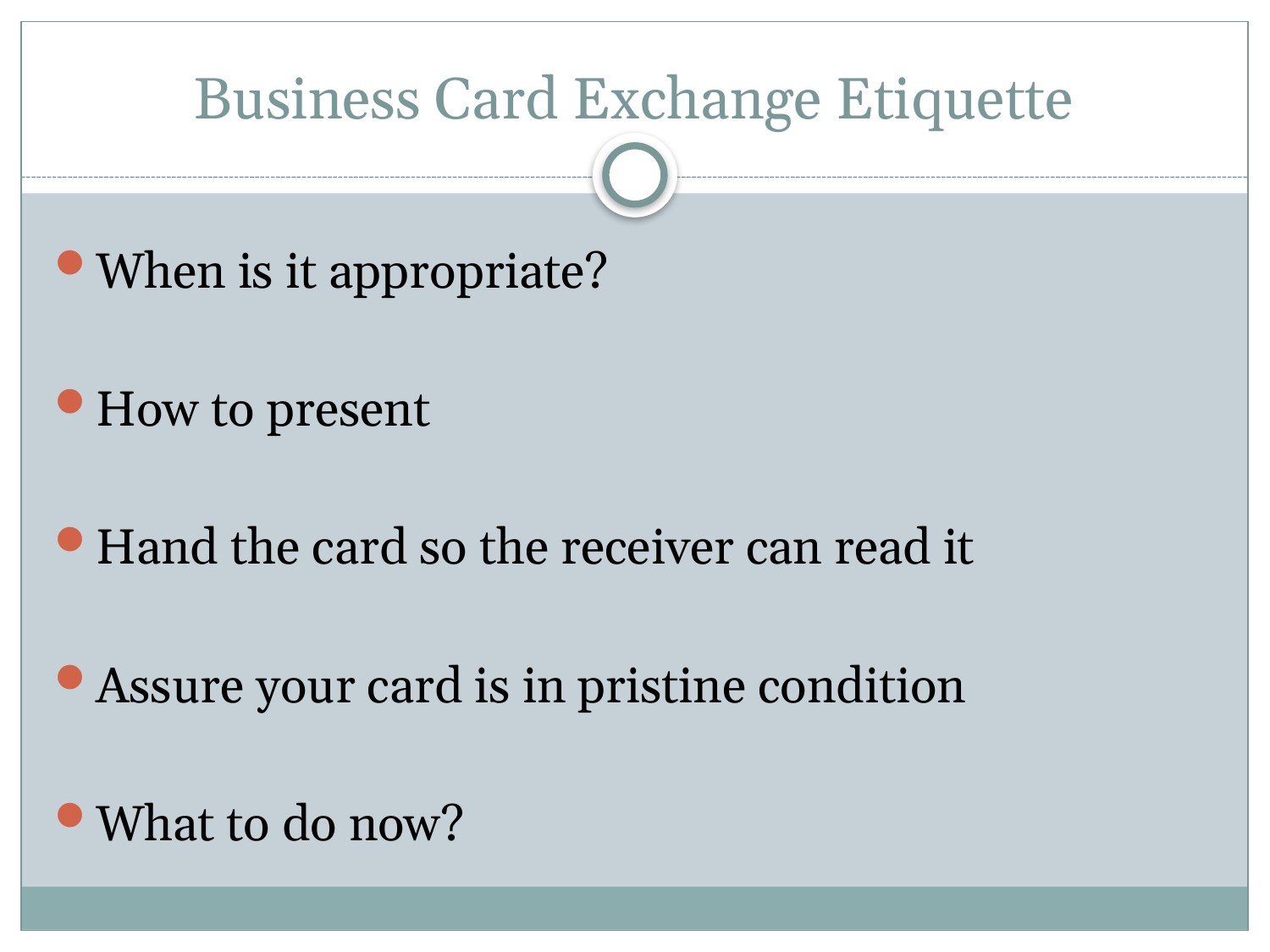

# Business Card Exchange Etiquette
When is it appropriate?

How to present

Hand the card so the receiver can read it

Assure your card is in pristine condition

What to do now?